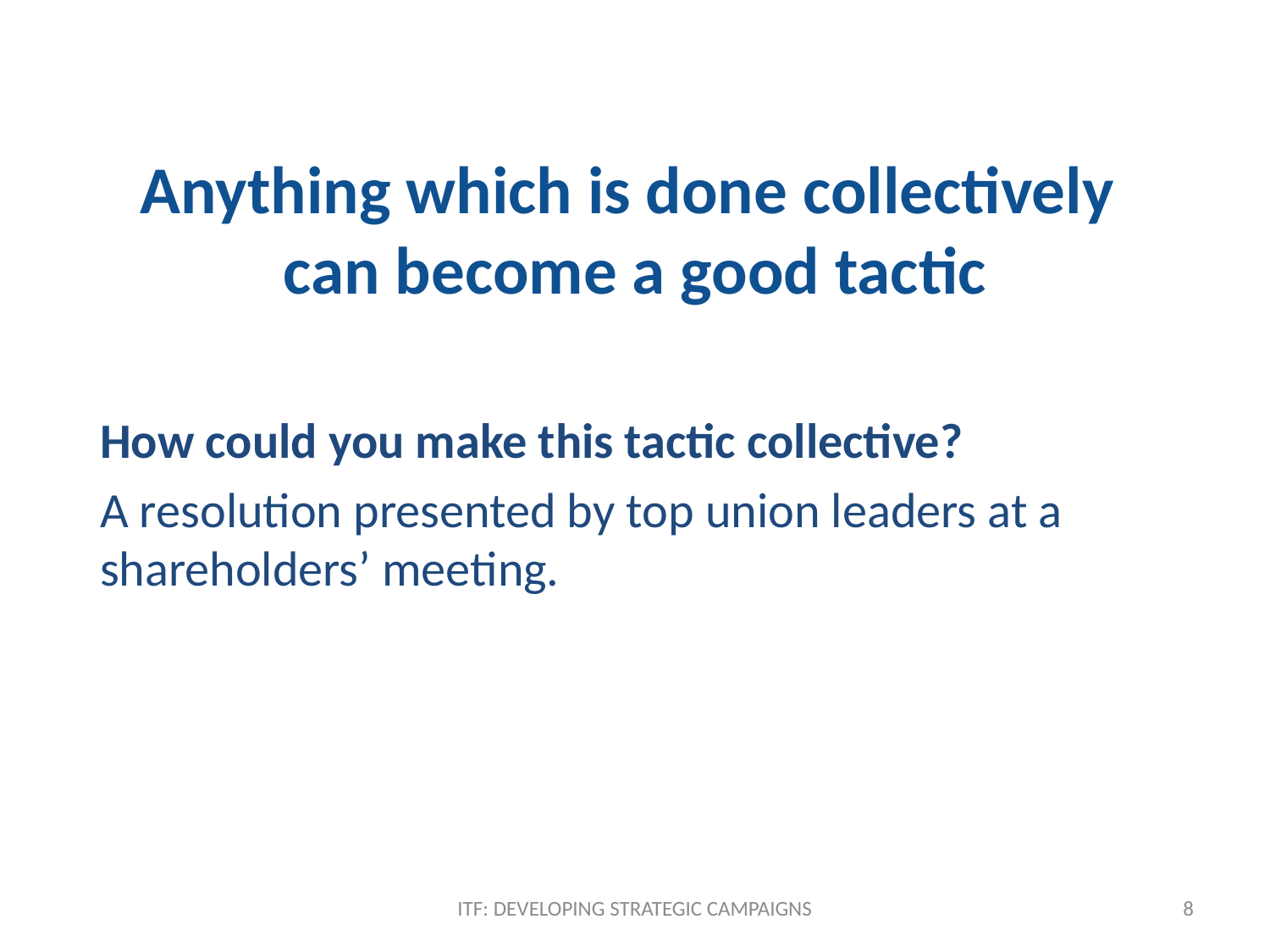

# Anything which is done collectively can become a good tactic
How could you make this tactic collective?
A resolution presented by top union leaders at a shareholders’ meeting.
ITF: DEVELOPING STRATEGIC CAMPAIGNS
8